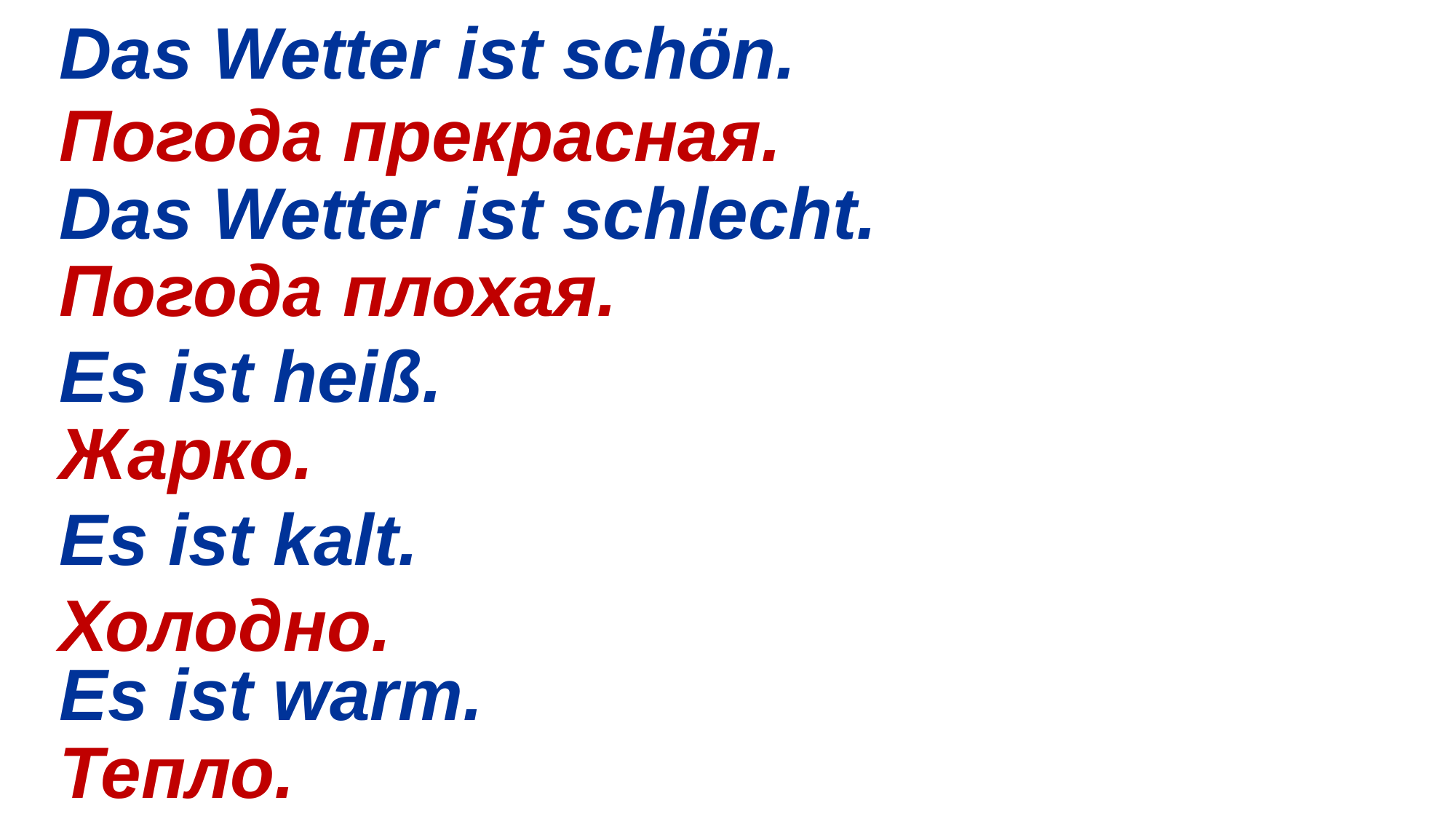

Das Wetter ist schön.
Погода прекрасная.
Das Wetter ist schlecht.
Погода плохая.
Es ist heiß.
Жарко.
Es ist kalt.
Холодно.
Es ist warm.
Тепло.